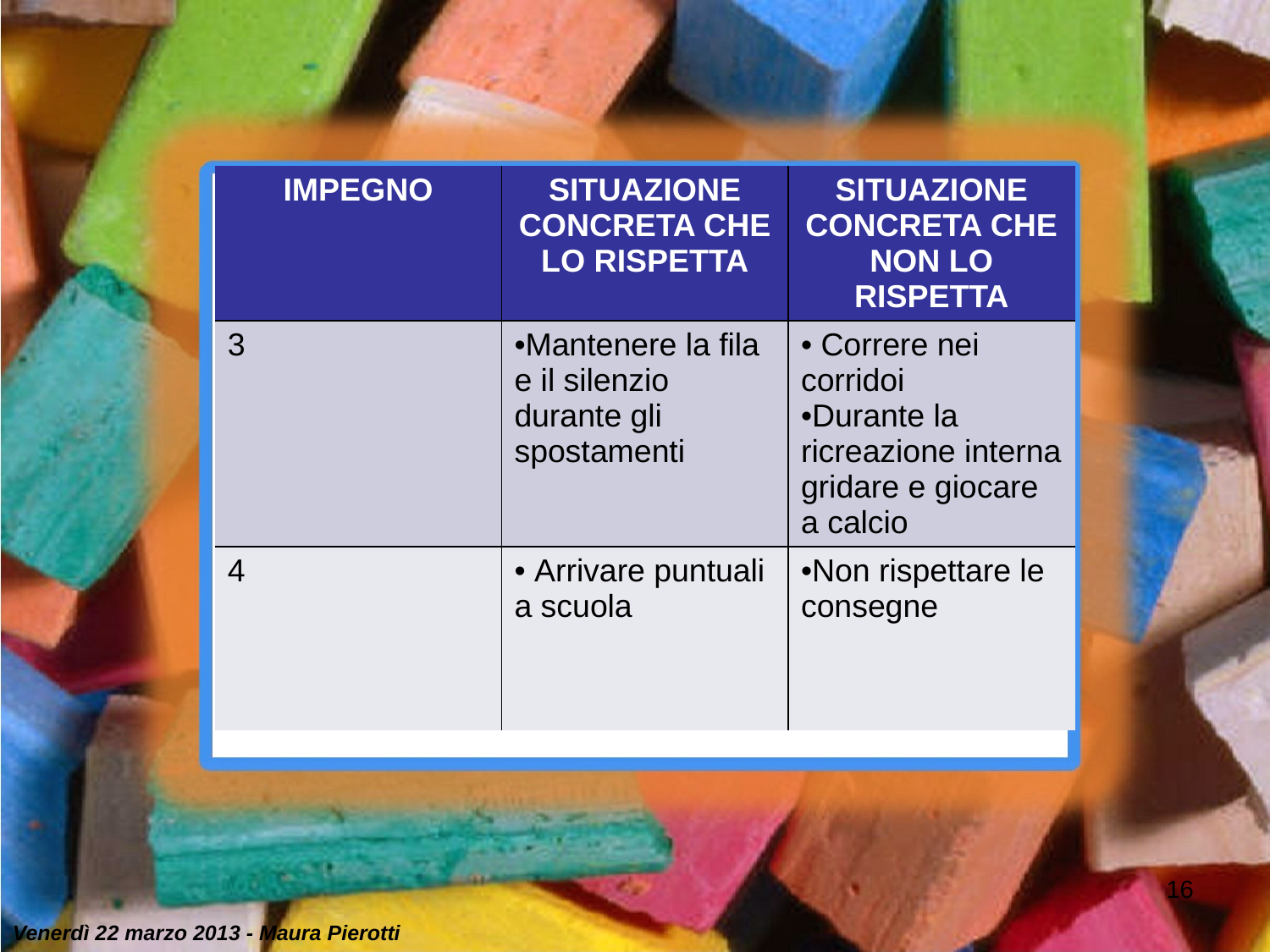

| IMPEGNO | SITUAZIONE CONCRETA CHE LO RISPETTA | SITUAZIONE CONCRETA CHE NON LO RISPETTA |
| --- | --- | --- |
| 3 | Mantenere la fila e il silenzio durante gli spostamenti | Correre nei corridoi Durante la ricreazione interna gridare e giocare a calcio |
| 4 | Arrivare puntuali a scuola | Non rispettare le consegne |
16
Venerdì 22 marzo 2013 - Maura Pierotti